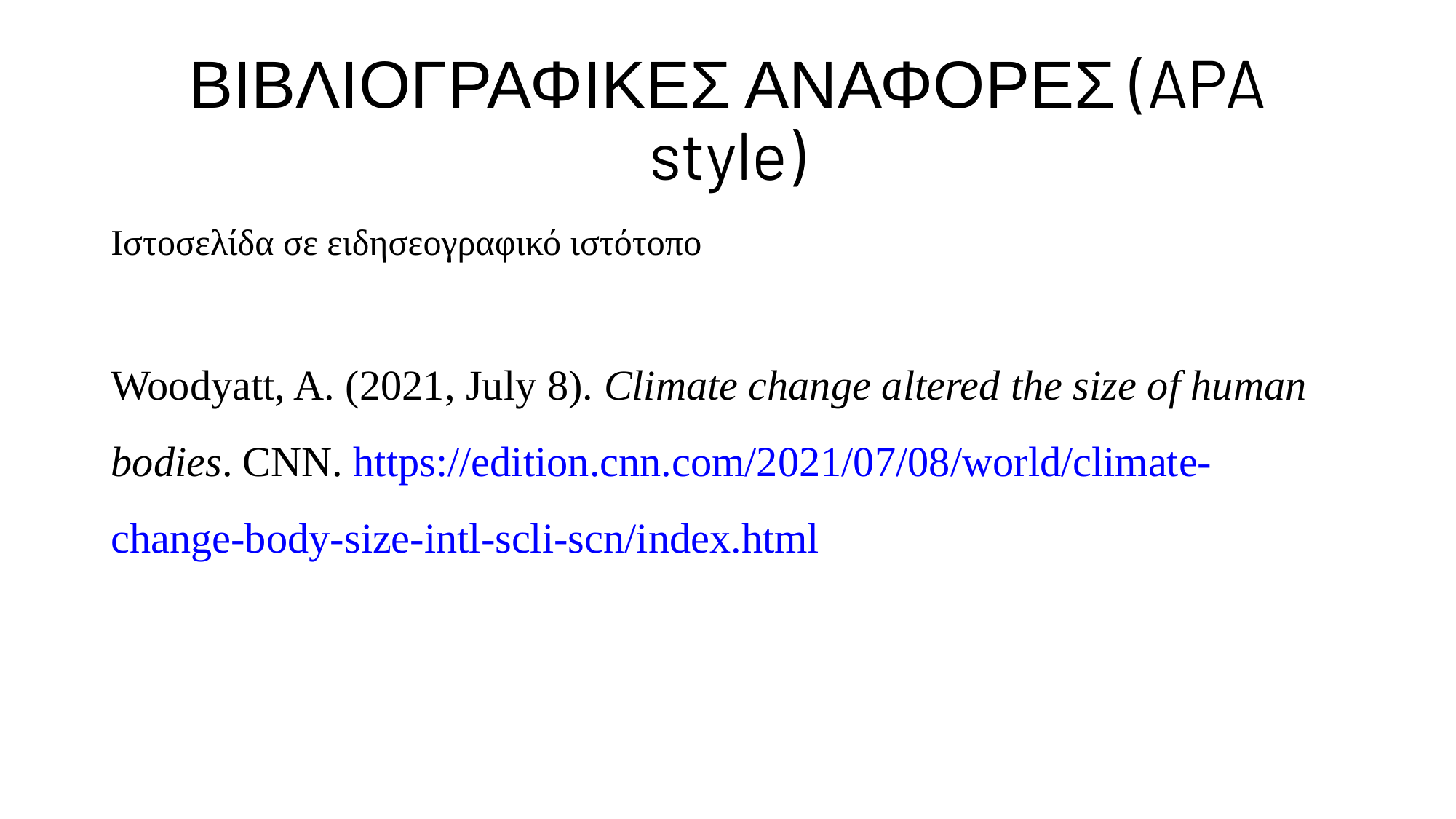

# ΒΙΒΛΙΟΓΡΑΦΙΚΕΣ ΑΝΑΦΟΡΕΣ (APA style)
Ιστοσελίδα σε ειδησεογραφικό ιστότοπο

Woodyatt, A. (2021, July 8). Climate change altered the size of human bodies. CNN. https://edition.cnn.com/2021/07/08/world/climate-change-body-size-intl-scli-scn/index.html